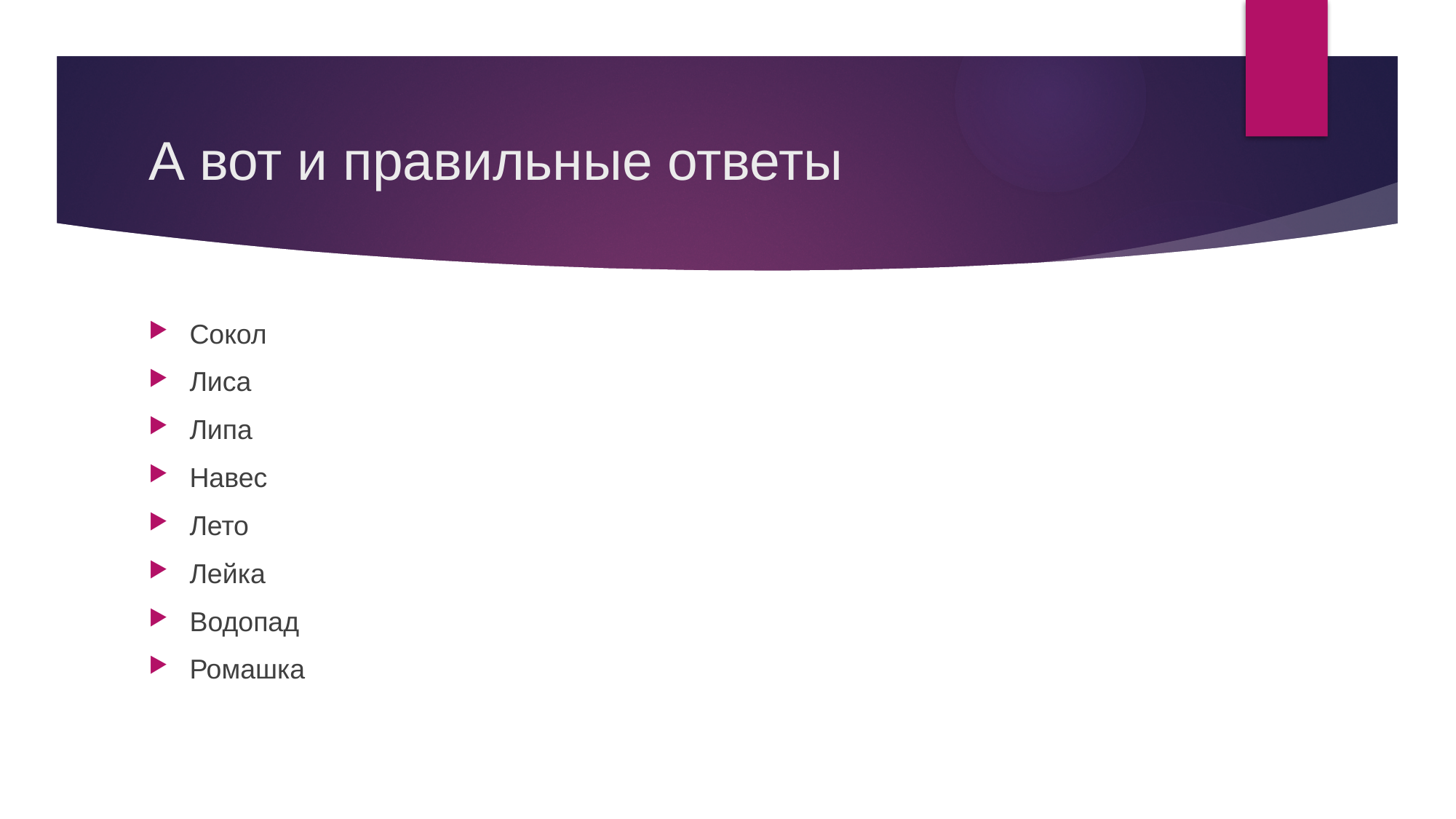

# А вот и правильные ответы
Сокол
Лиса
Липа
Навес
Лето
Лейка
Водопад
Ромашка